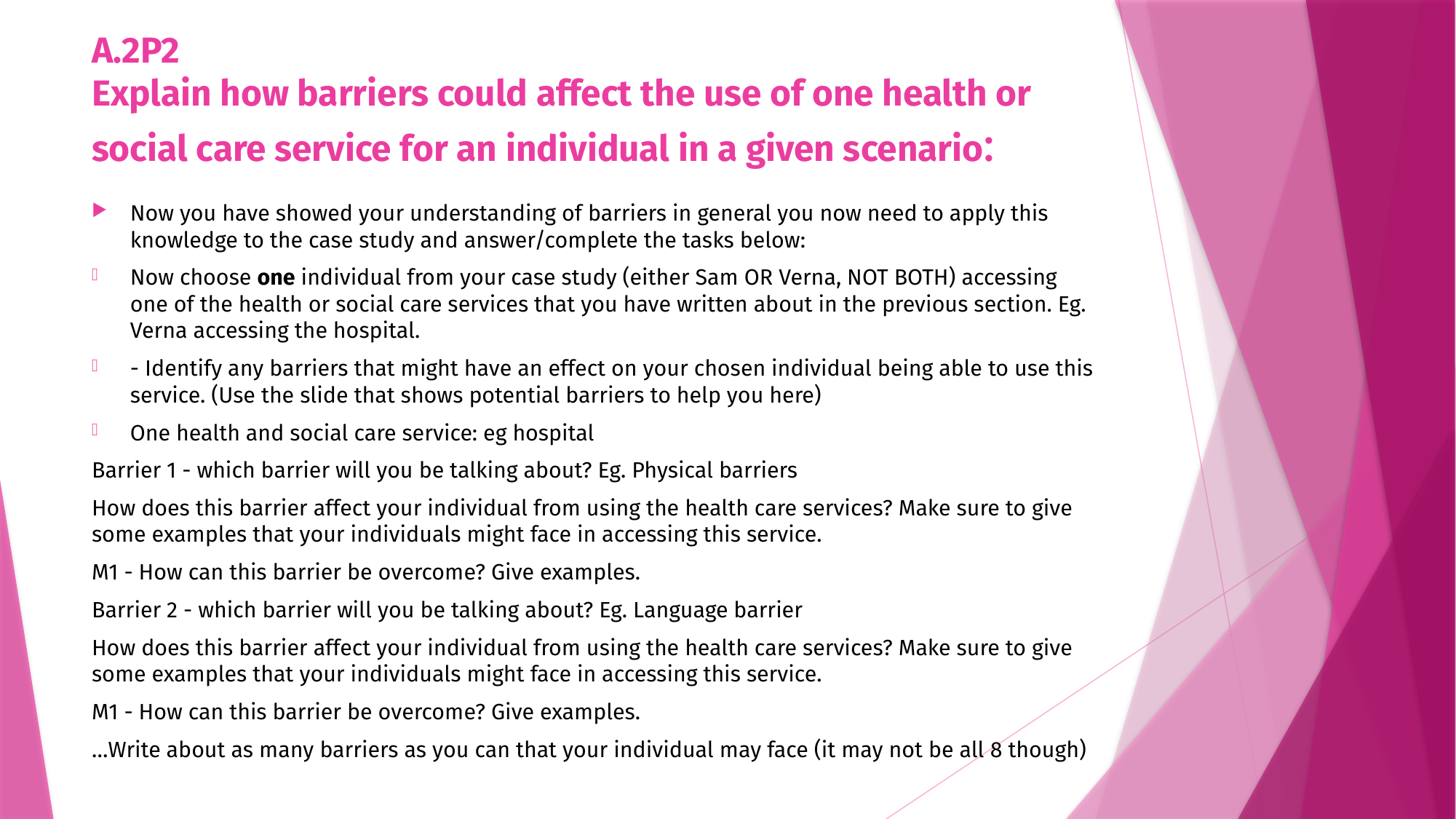

# A.2P2 Explain how barriers could affect the use of one health or social care service for an individual in a given scenario:
Now you have showed your understanding of barriers in general you now need to apply this knowledge to the case study and answer/complete the tasks below:
Now choose one individual from your case study (either Sam OR Verna, NOT BOTH) accessing one of the health or social care services that you have written about in the previous section. Eg. Verna accessing the hospital.
- Identify any barriers that might have an effect on your chosen individual being able to use this service. (Use the slide that shows potential barriers to help you here)
One health and social care service: eg hospital
Barrier 1 - which barrier will you be talking about? Eg. Physical barriers
How does this barrier affect your individual from using the health care services? Make sure to give some examples that your individuals might face in accessing this service.
M1 - How can this barrier be overcome? Give examples.
Barrier 2 - which barrier will you be talking about? Eg. Language barrier
How does this barrier affect your individual from using the health care services? Make sure to give some examples that your individuals might face in accessing this service.
M1 - How can this barrier be overcome? Give examples.
…Write about as many barriers as you can that your individual may face (it may not be all 8 though)